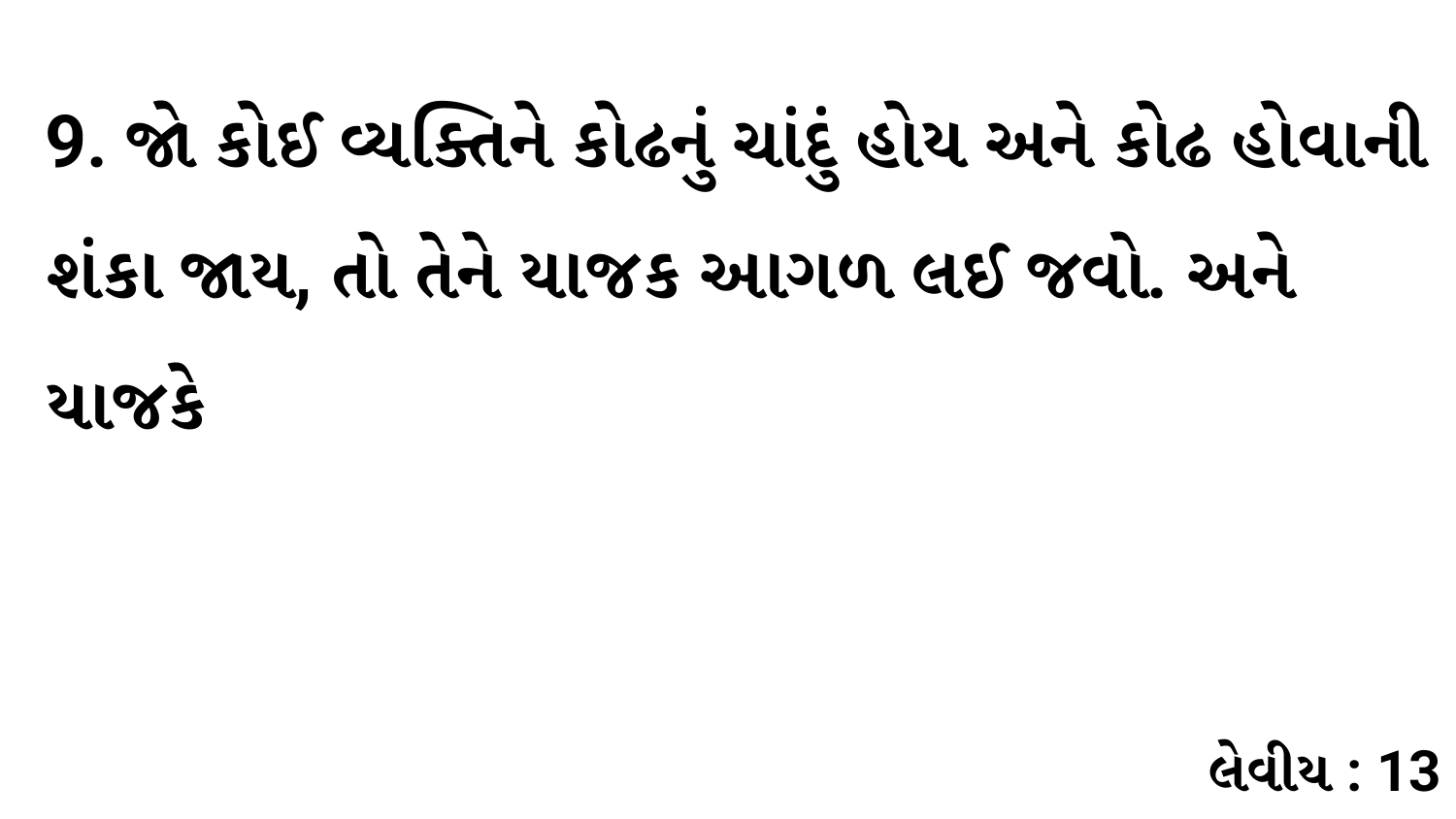

9. જો કોઈ વ્યક્તિને કોઢનું ચાંદું હોય અને કોઢ હોવાની શંકા જાય, તો તેને યાજક આગળ લઈ જવો. અને યાજકે
લેવીય : 13